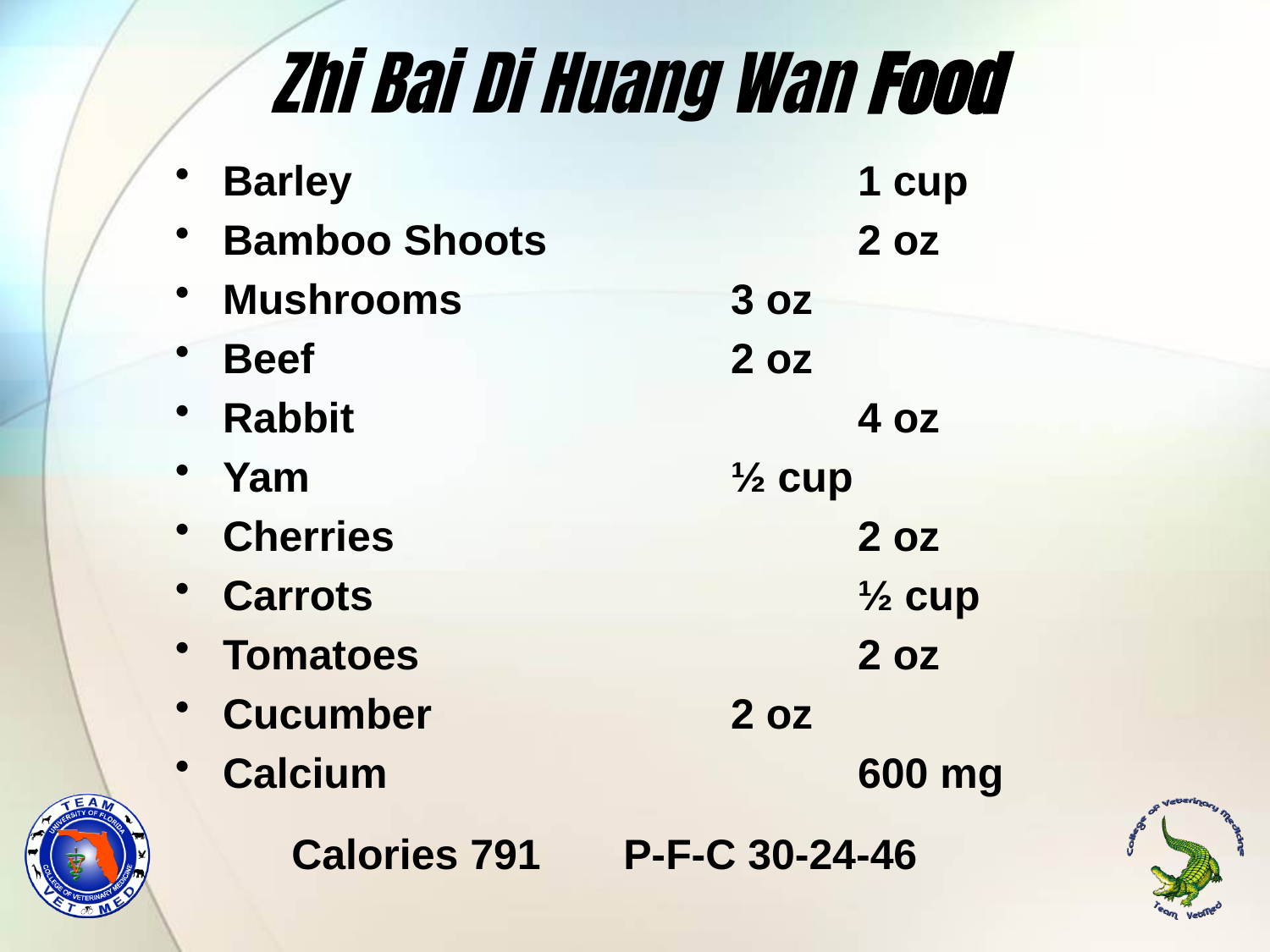

# Zhi Bai Di Huang Wan Food
Barley				1 cup
Bamboo Shoots			2 oz
Mushrooms			3 oz
Beef 				2 oz
Rabbit				4 oz
Yam				½ cup
Cherries				2 oz
Carrots				½ cup
Tomatoes				2 oz
Cucumber			2 oz
Calcium				600 mg

Calories 791       P-F-C 30-24-46